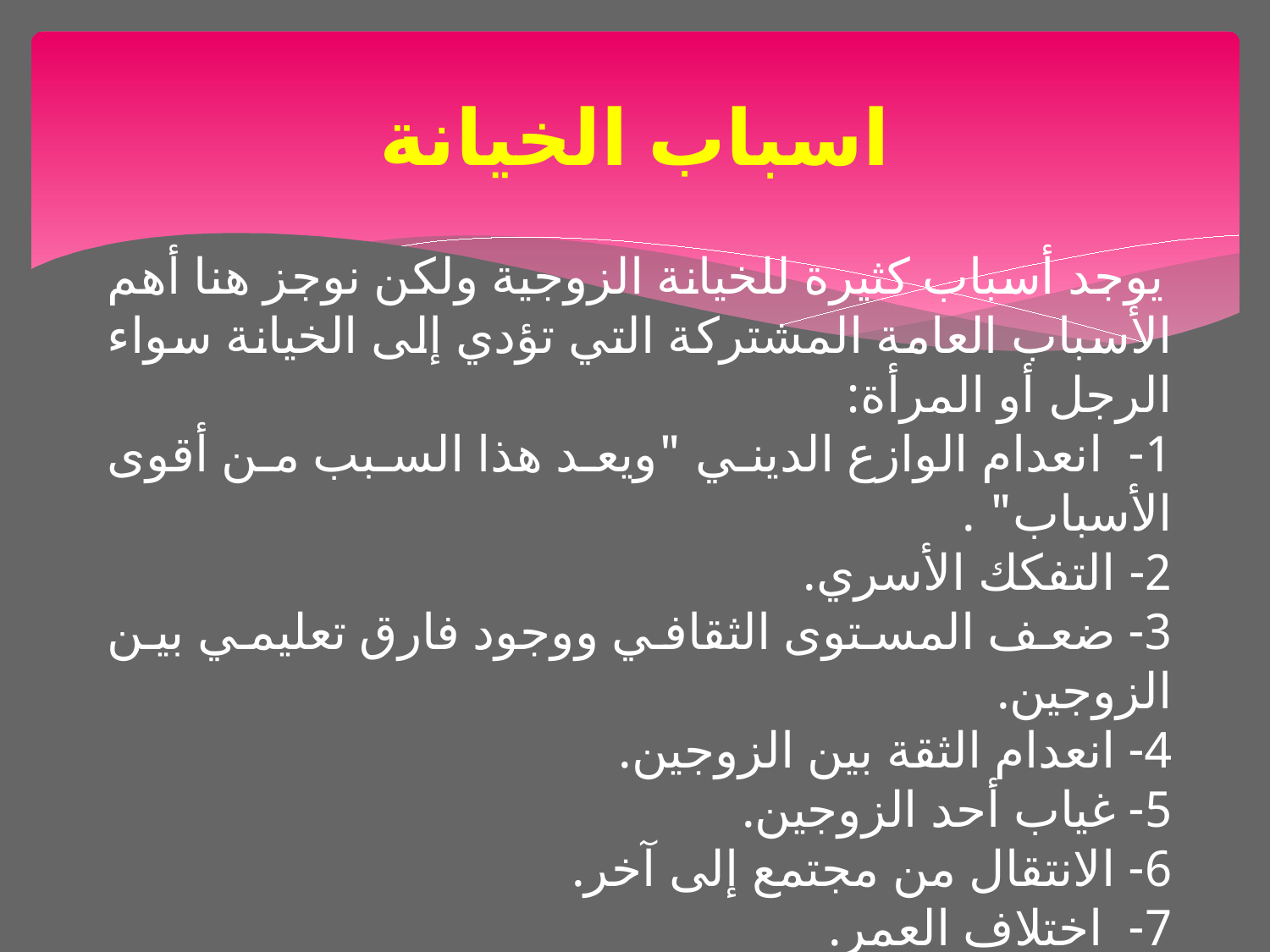

# اسباب الخيانة
 يوجد أسباب كثيرة للخيانة الزوجية ولكن نوجز هنا أهم الأسباب العامة المشتركة التي تؤدي إلى الخيانة سواء الرجل أو المرأة:
1-  انعدام الوازع الديني "ويعد هذا السبب من أقوى الأسباب" .
2- التفكك الأسري.
3- ضعف المستوى الثقافي ووجود فارق تعليمي بين الزوجين.
4- انعدام الثقة بين الزوجين.
5- غياب أحد الزوجين.
6- الانتقال من مجتمع إلى آخر.
7-  اختلاف العمر.